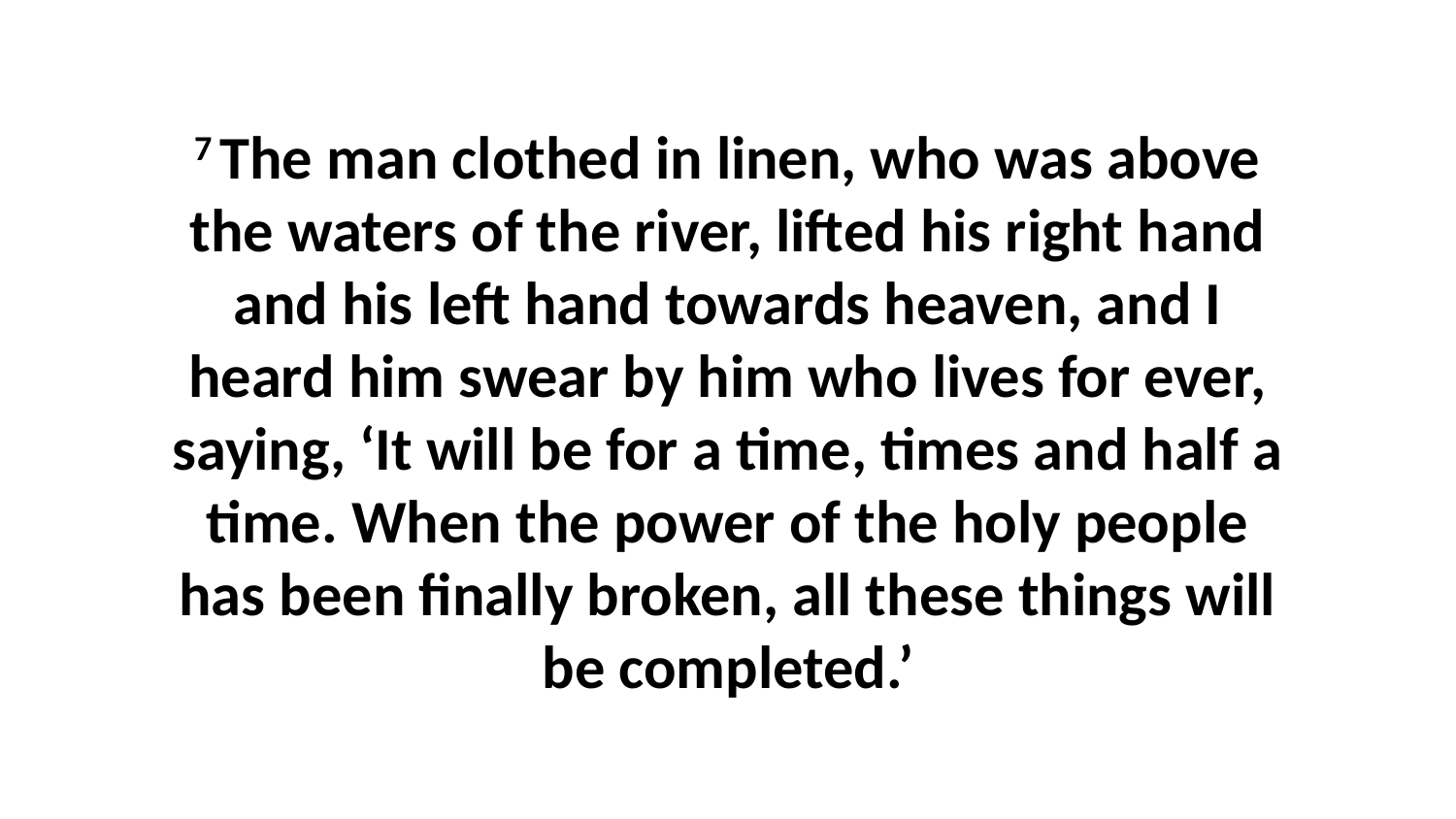

7 The man clothed in linen, who was above the waters of the river, lifted his right hand and his left hand towards heaven, and I heard him swear by him who lives for ever, saying, ‘It will be for a time, times and half a time. When the power of the holy people has been finally broken, all these things will be completed.’